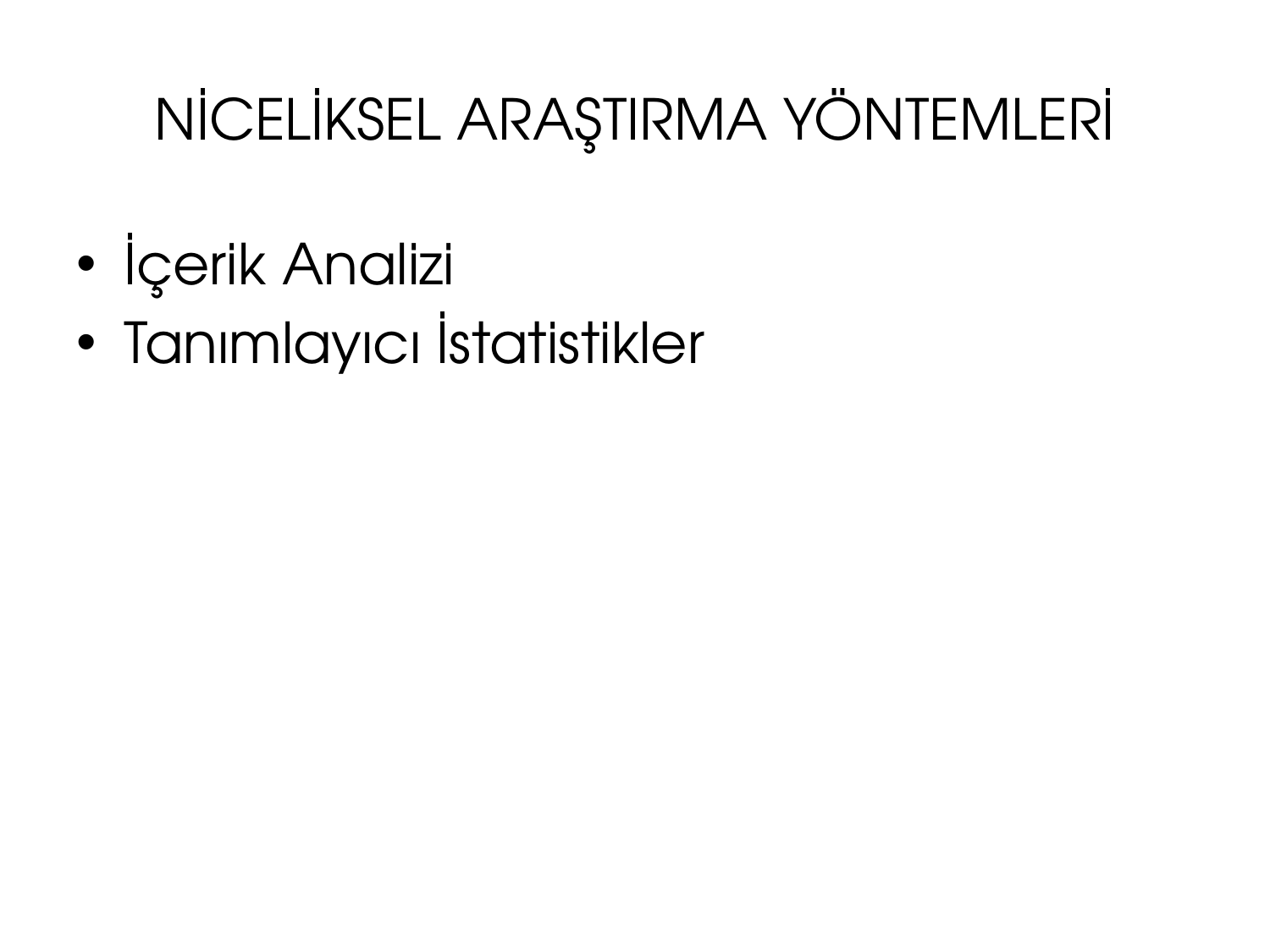

# NİCELİKSEL ARAŞTIRMA YÖNTEMLERİ
İçerik Analizi
Tanımlayıcı İstatistikler